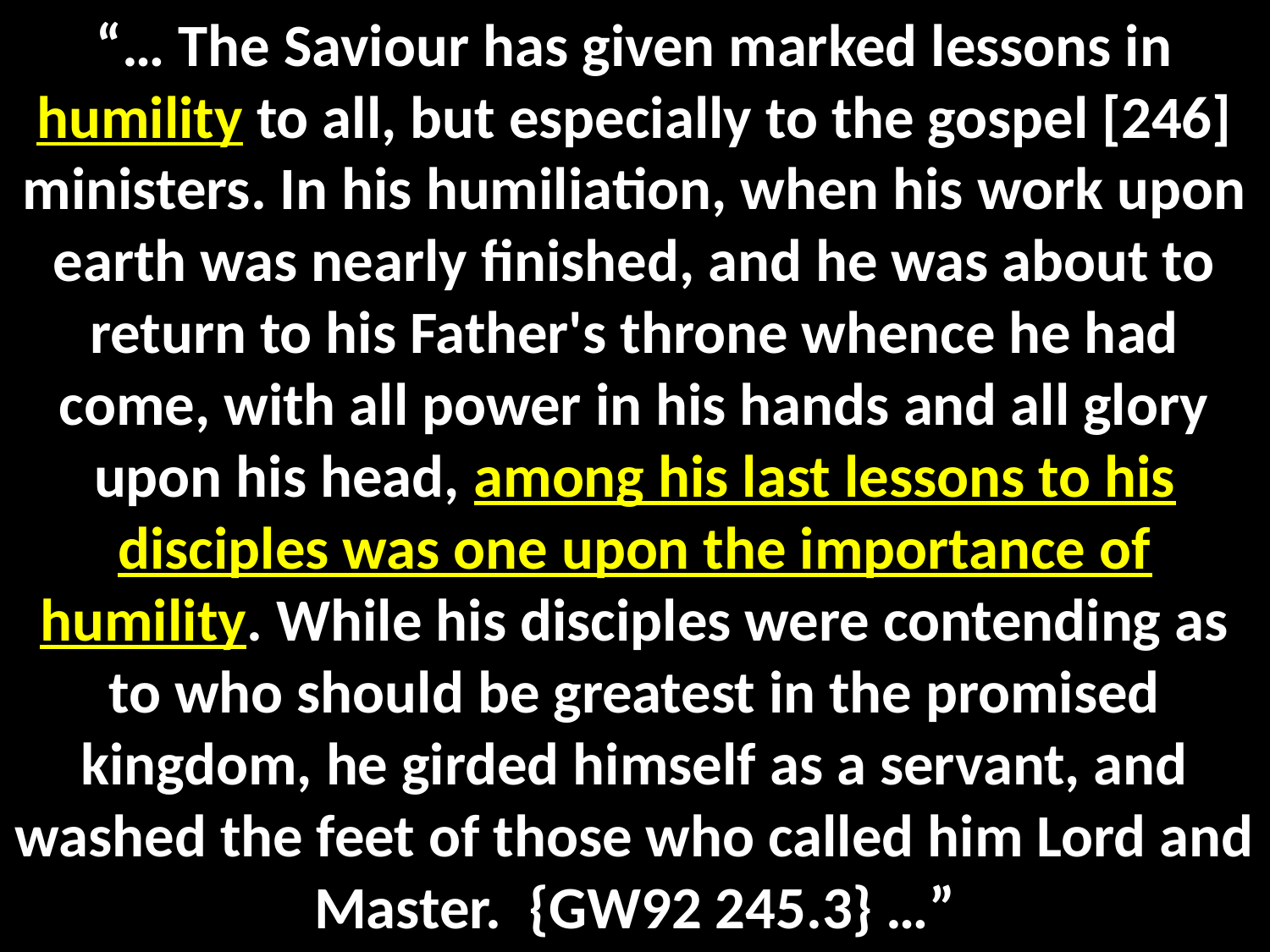

“… The Saviour has given marked lessons in humility to all, but especially to the gospel [246] ministers. In his humiliation, when his work upon earth was nearly finished, and he was about to return to his Father's throne whence he had come, with all power in his hands and all glory upon his head, among his last lessons to his disciples was one upon the importance of humility. While his disciples were contending as to who should be greatest in the promised kingdom, he girded himself as a servant, and washed the feet of those who called him Lord and Master.  {GW92 245.3} …”